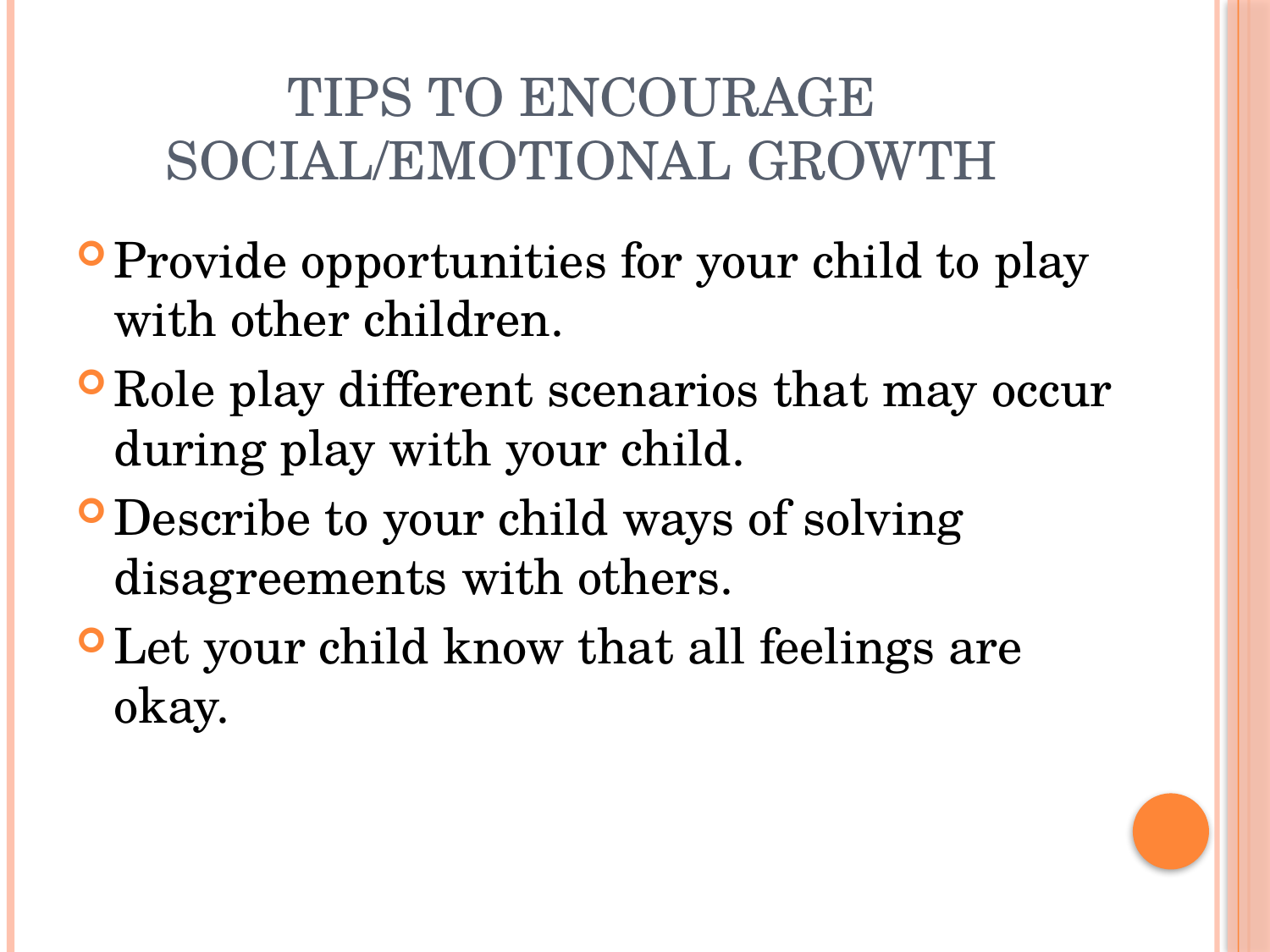

# Tips to encourage social/emotional growth
Provide opportunities for your child to play with other children.
Role play different scenarios that may occur during play with your child.
Describe to your child ways of solving disagreements with others.
Let your child know that all feelings are okay.